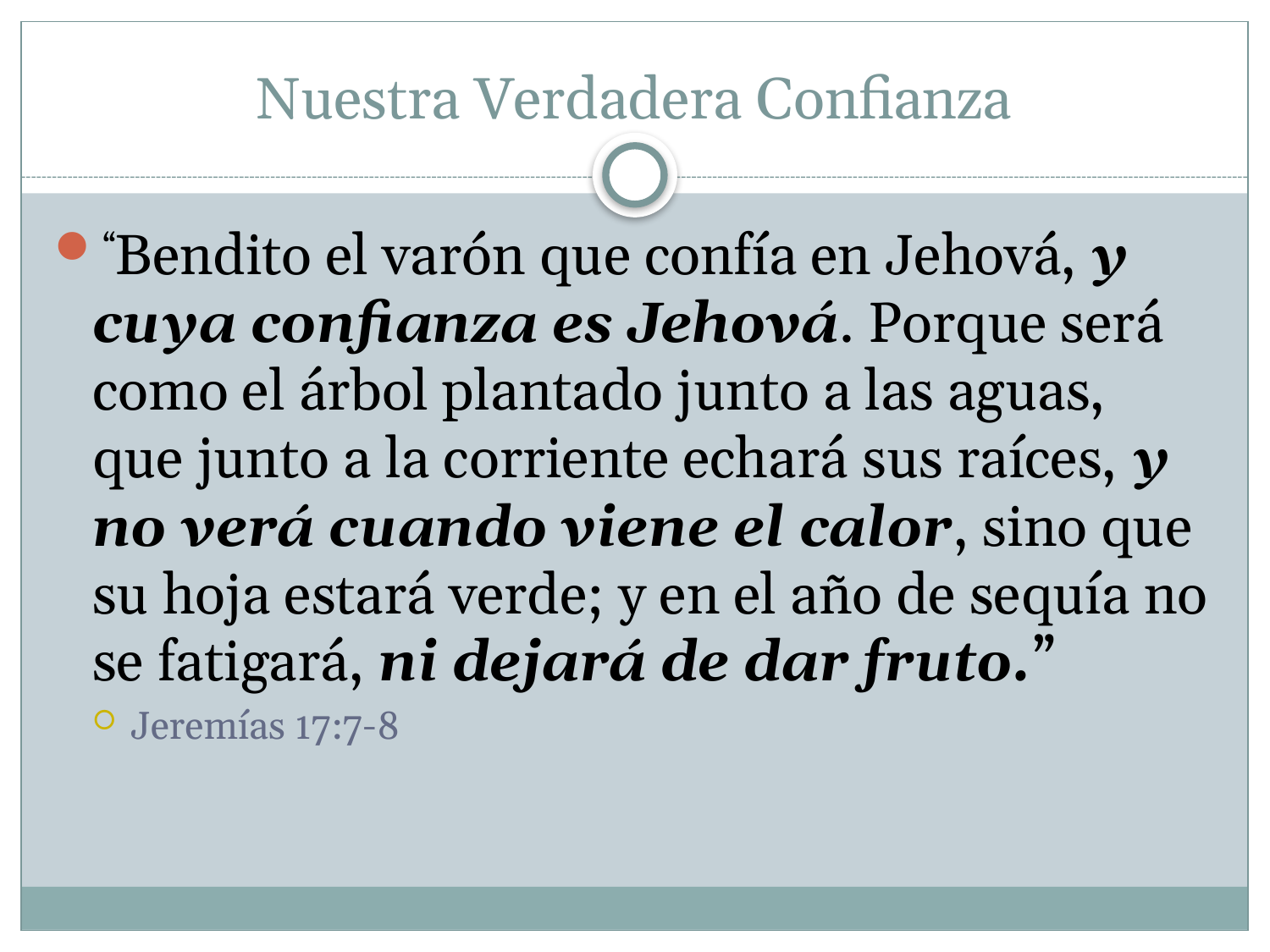

# Nuestra Verdadera Confianza
“Bendito el varón que confía en Jehová, y cuya confianza es Jehová. Porque será como el árbol plantado junto a las aguas, que junto a la corriente echará sus raíces, y no verá cuando viene el calor, sino que su hoja estará verde; y en el año de sequía no se fatigará, ni dejará de dar fruto.”
Jeremías 17:7-8